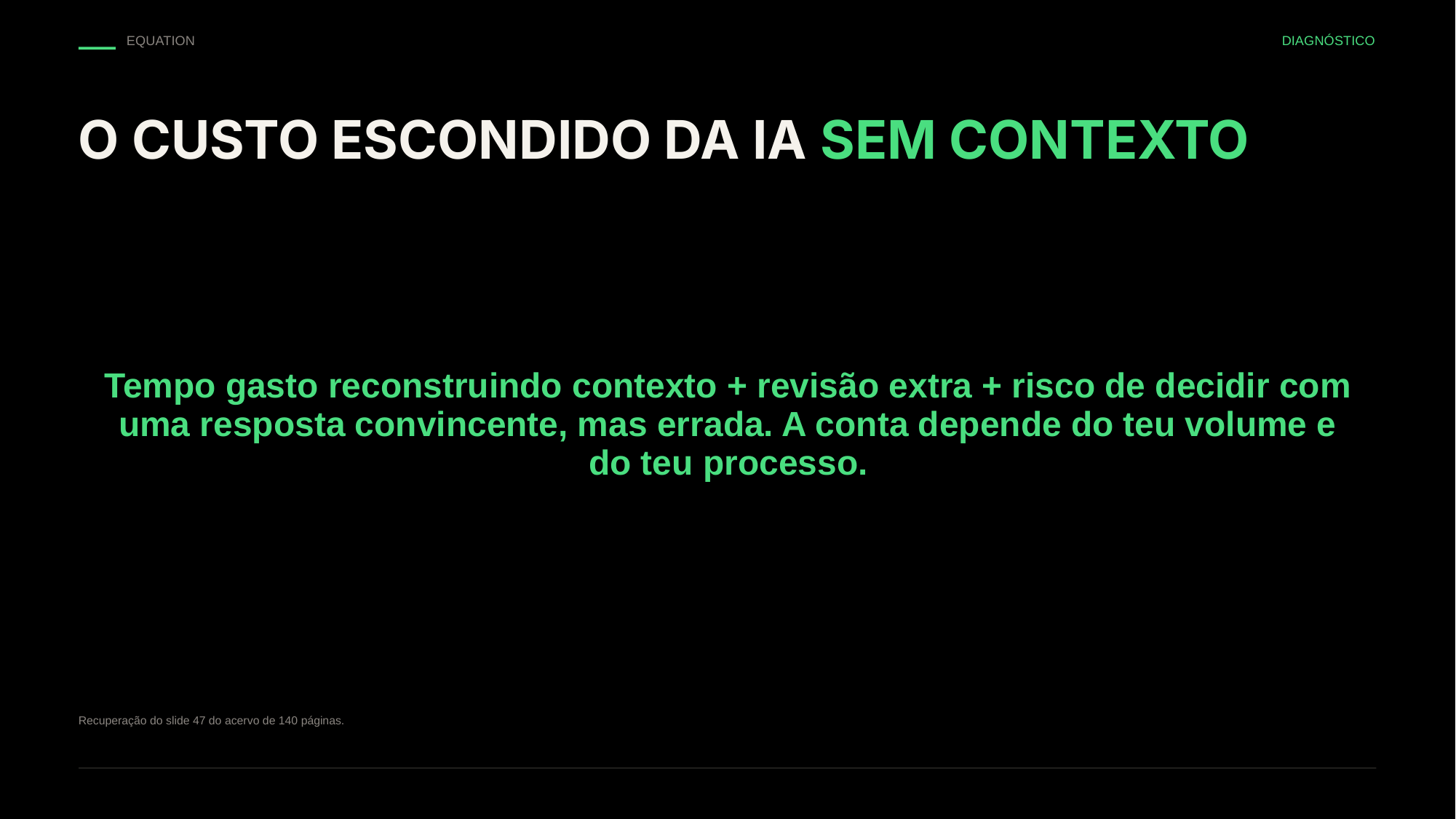

EQUATION
DIAGNÓSTICO

O CUSTO ESCONDIDO DA IA SEM CONTEXTO
Tempo gasto reconstruindo contexto + revisão extra + risco de decidir com uma resposta convincente, mas errada. A conta depende do teu volume e do teu processo.
Recuperação do slide 47 do acervo de 140 páginas.